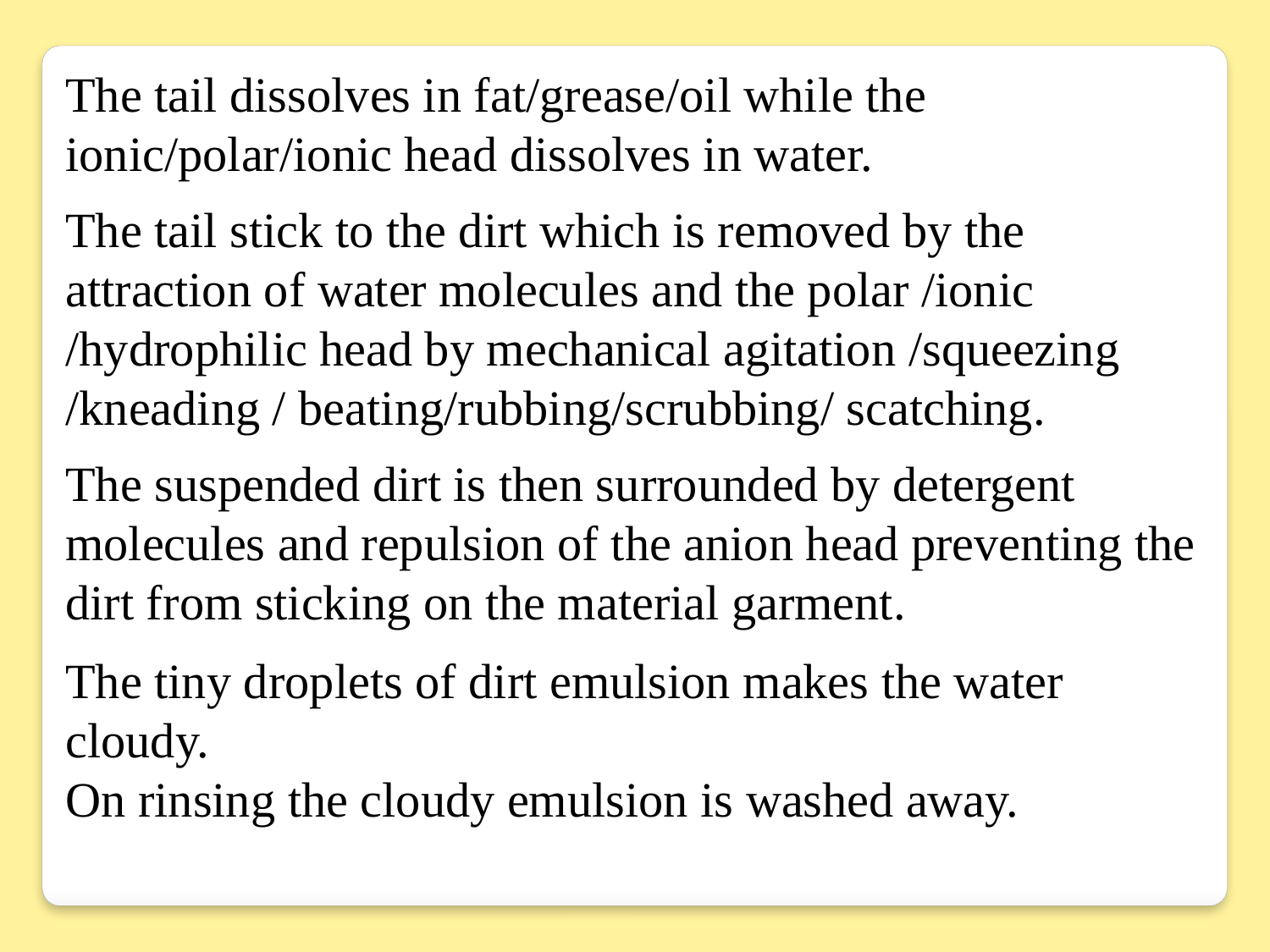

The tail dissolves in fat/grease/oil while the ionic/polar/ionic head dissolves in water.

The tail stick to the dirt which is removed by the attraction of water molecules and the polar /ionic /hydrophilic head by mechanical agitation /squeezing /kneading / beating/rubbing/scrubbing/ scatching.

The suspended dirt is then surrounded by detergent molecules and repulsion of the anion head preventing the dirt from sticking on the material garment.

The tiny droplets of dirt emulsion makes the water cloudy.
On rinsing the cloudy emulsion is washed away.